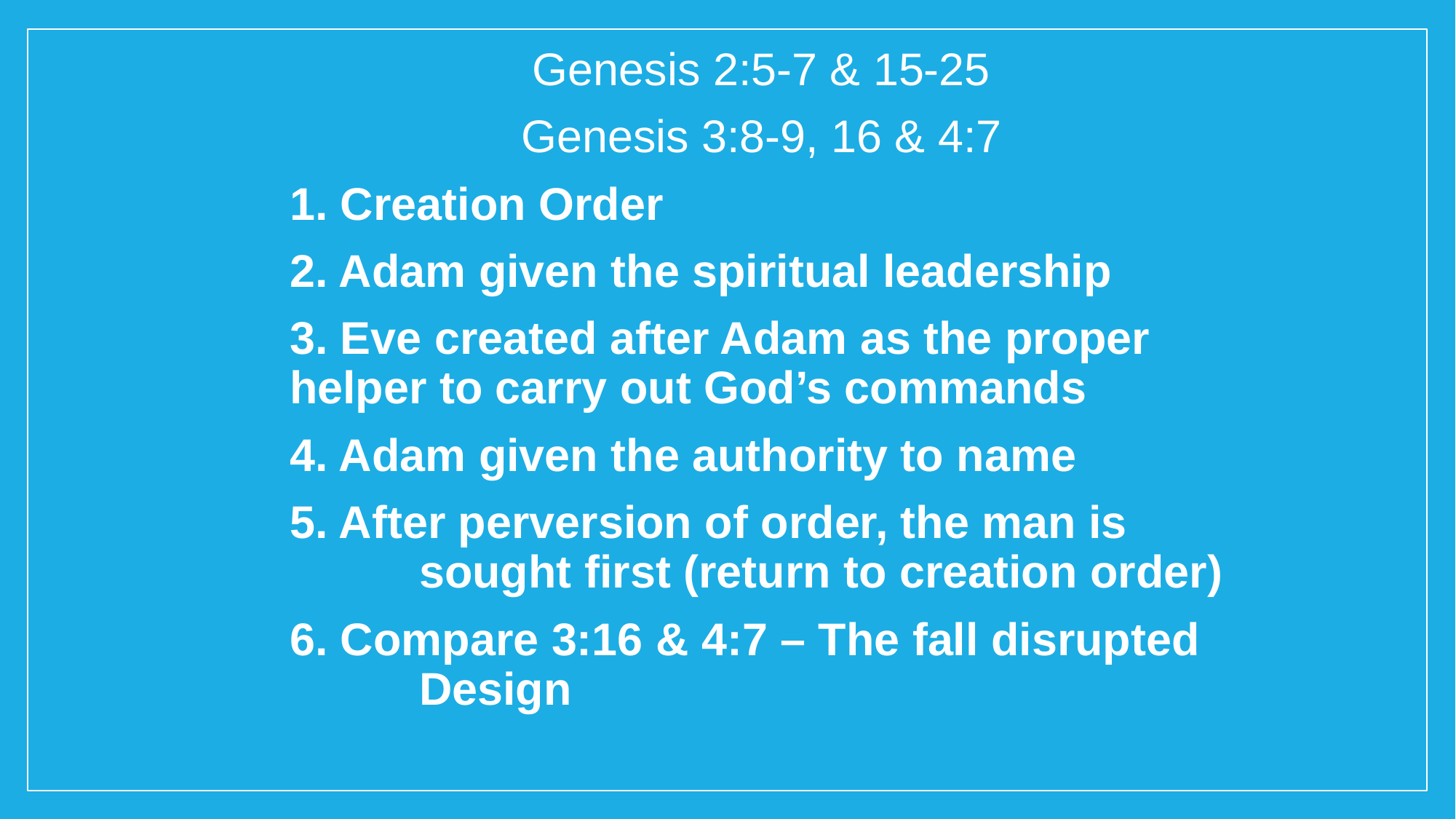

Genesis 2:5-7 & 15-25
Genesis 3:8-9, 16 & 4:7
1. Creation Order
2. Adam given the spiritual leadership
3. Eve created after Adam as the proper 		   helper to carry out God’s commands
4. Adam given the authority to name
5. After perversion of order, the man is   	  	   sought first (return to creation order)
6. Compare 3:16 & 4:7 – The fall disrupted  	   Design